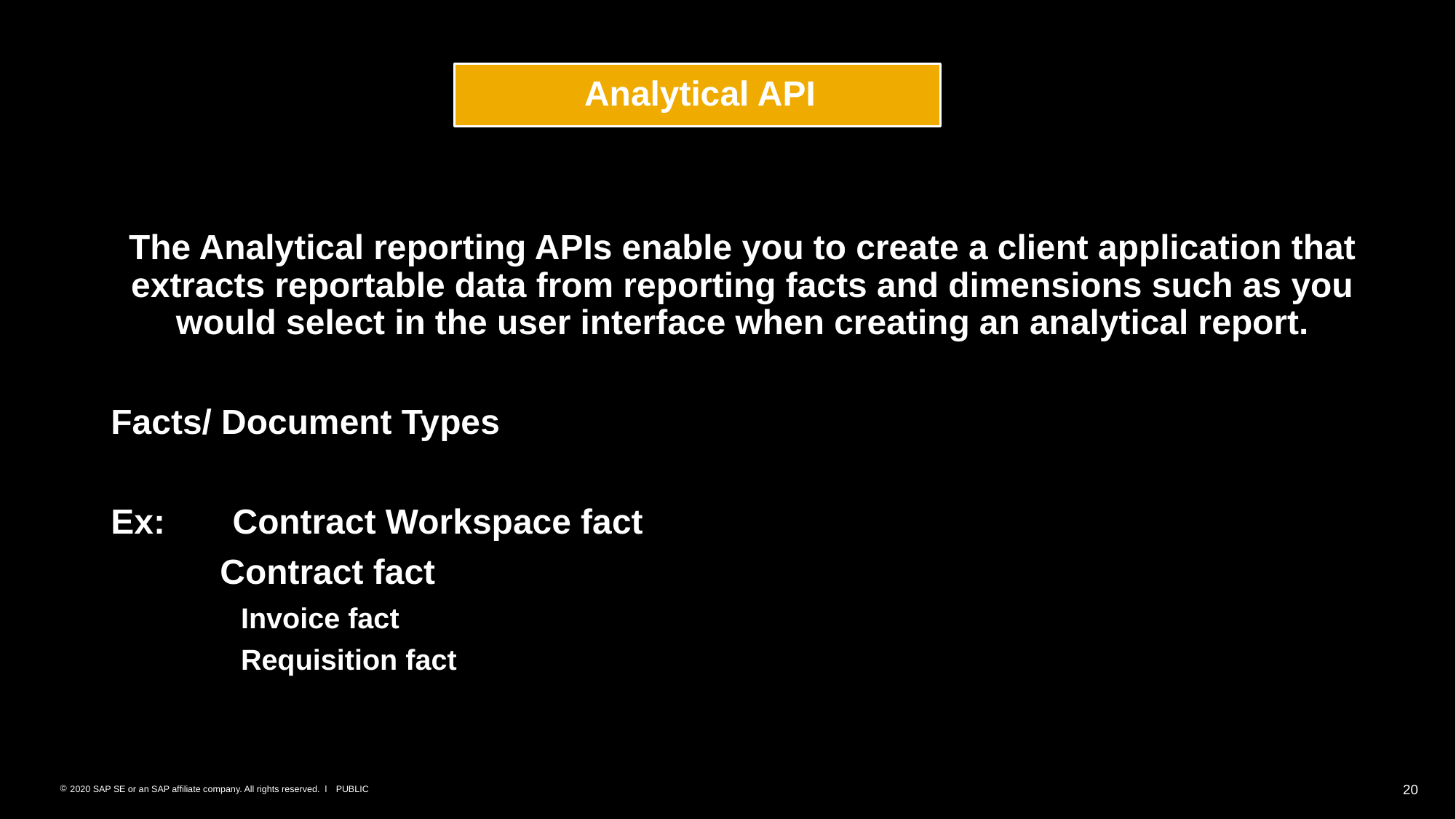

Analytical API

The Analytical reporting APIs enable you to create a client application that extracts reportable data from reporting facts and dimensions such as you would select in the user interface when creating an analytical report.

Facts/ Document Types

Ex:       Contract Workspace fact
	Contract fact
Invoice fact
Requisition fact